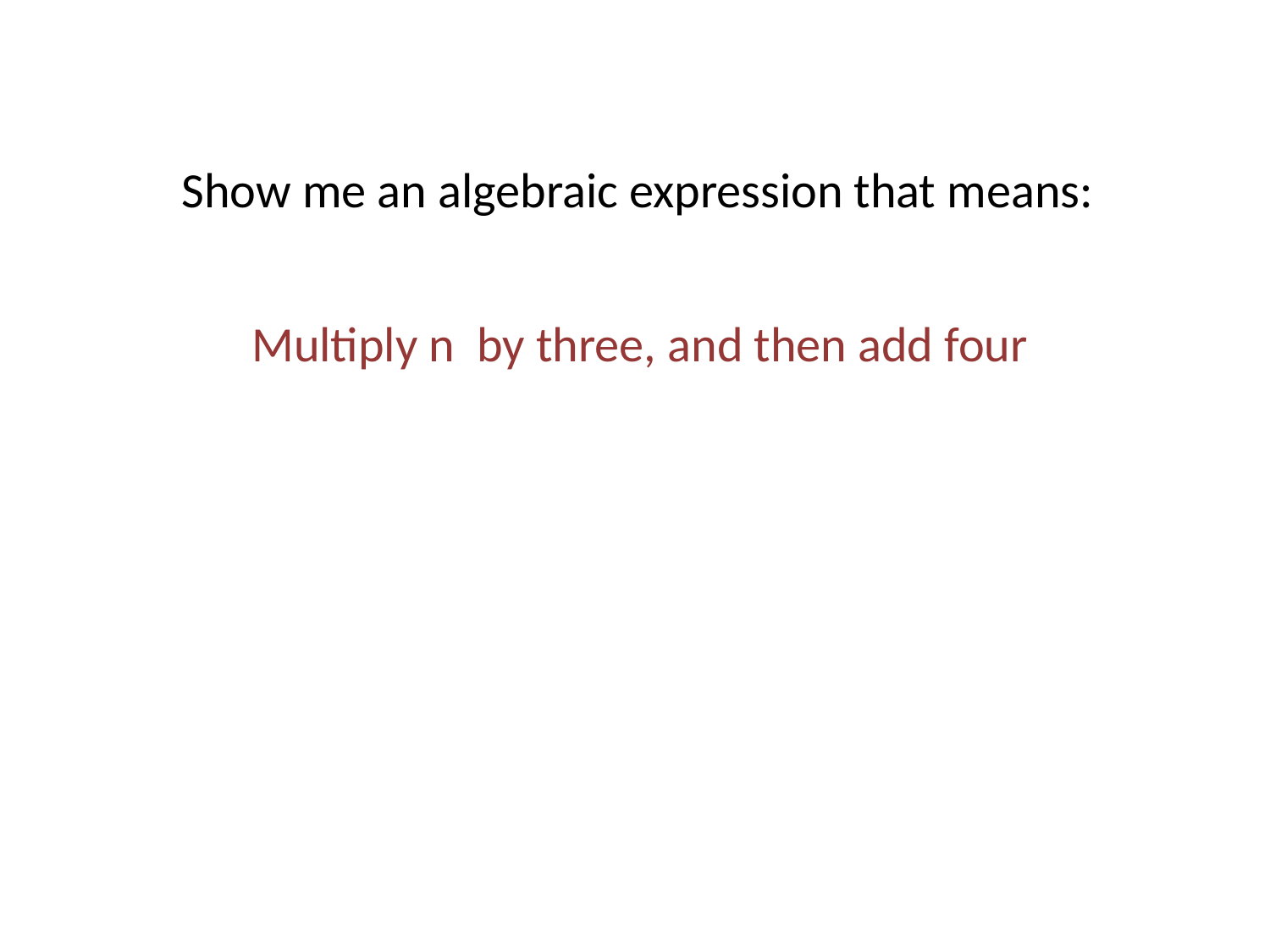

Show me an algebraic expression that means:
Multiply n  by three, and then add four